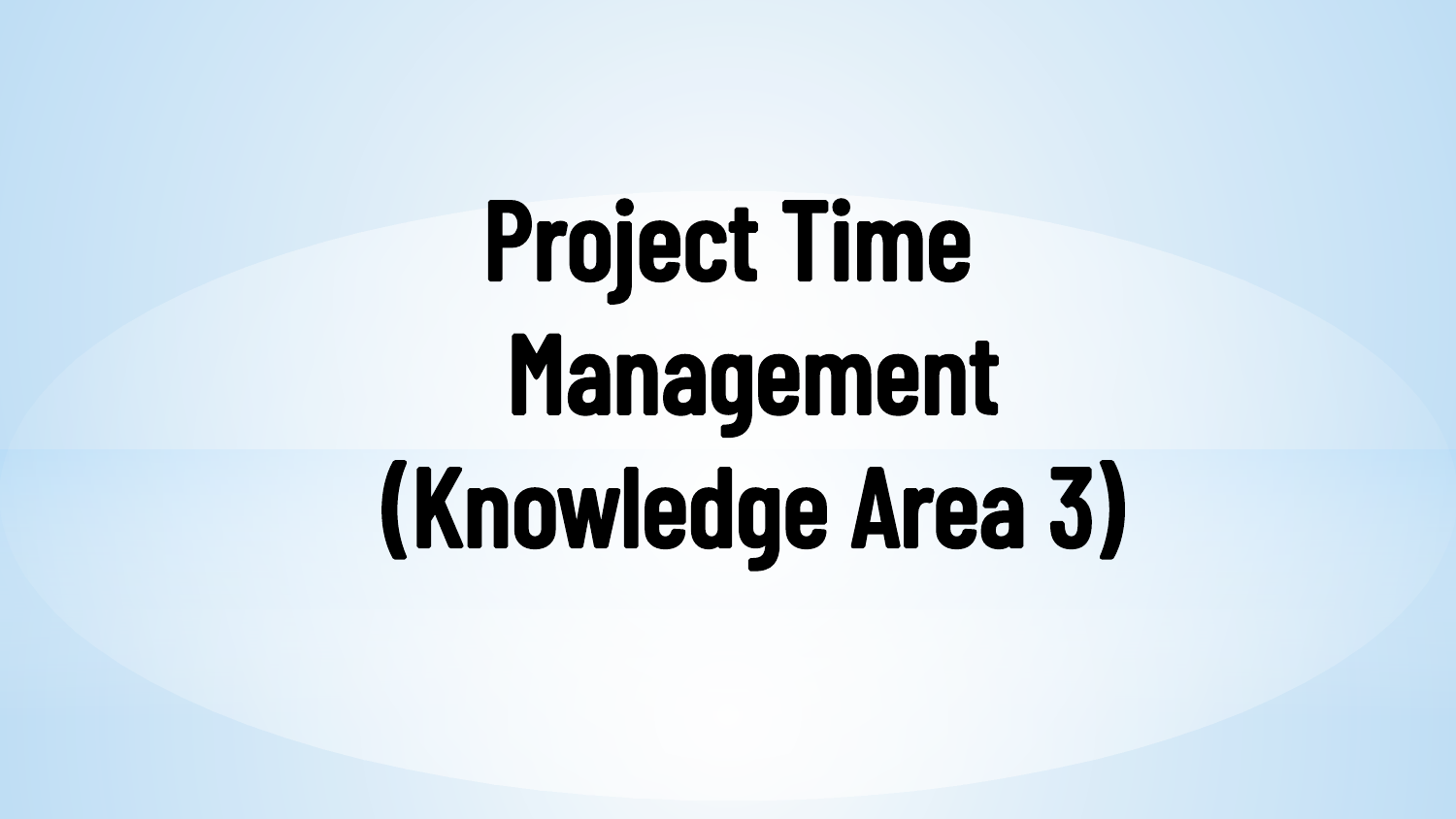

# Project Time Management (Knowledge Area 3)